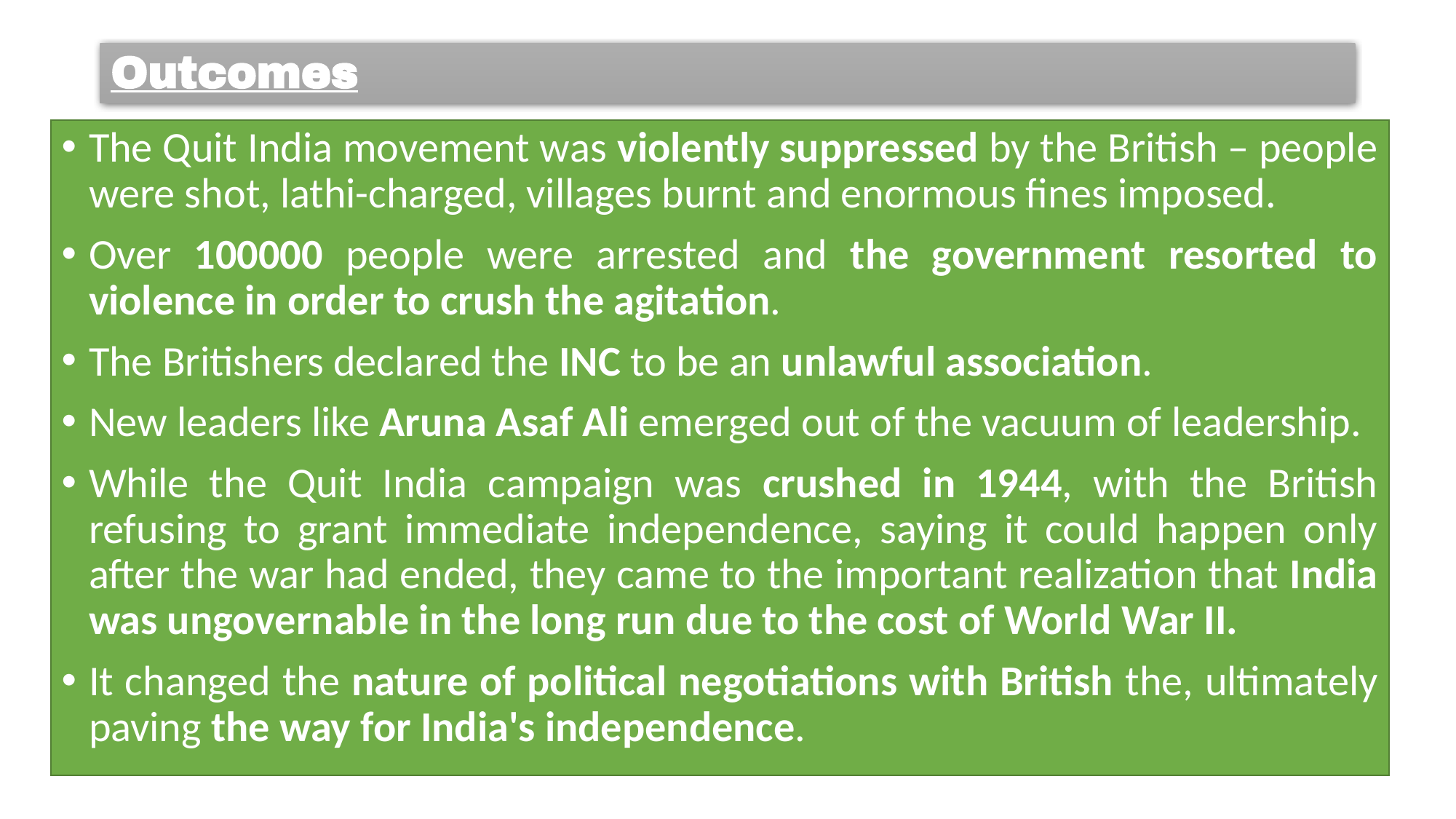

# Outcomes
The Quit India movement was violently suppressed by the British – people were shot, lathi-charged, villages burnt and enormous fines imposed.
Over 100000 people were arrested and the government resorted to violence in order to crush the agitation.
The Britishers declared the INC to be an unlawful association.
New leaders like Aruna Asaf Ali emerged out of the vacuum of leadership.
While the Quit India campaign was crushed in 1944, with the British refusing to grant immediate independence, saying it could happen only after the war had ended, they came to the important realization that India was ungovernable in the long run due to the cost of World War II.
It changed the nature of political negotiations with British the, ultimately paving the way for India's independence.